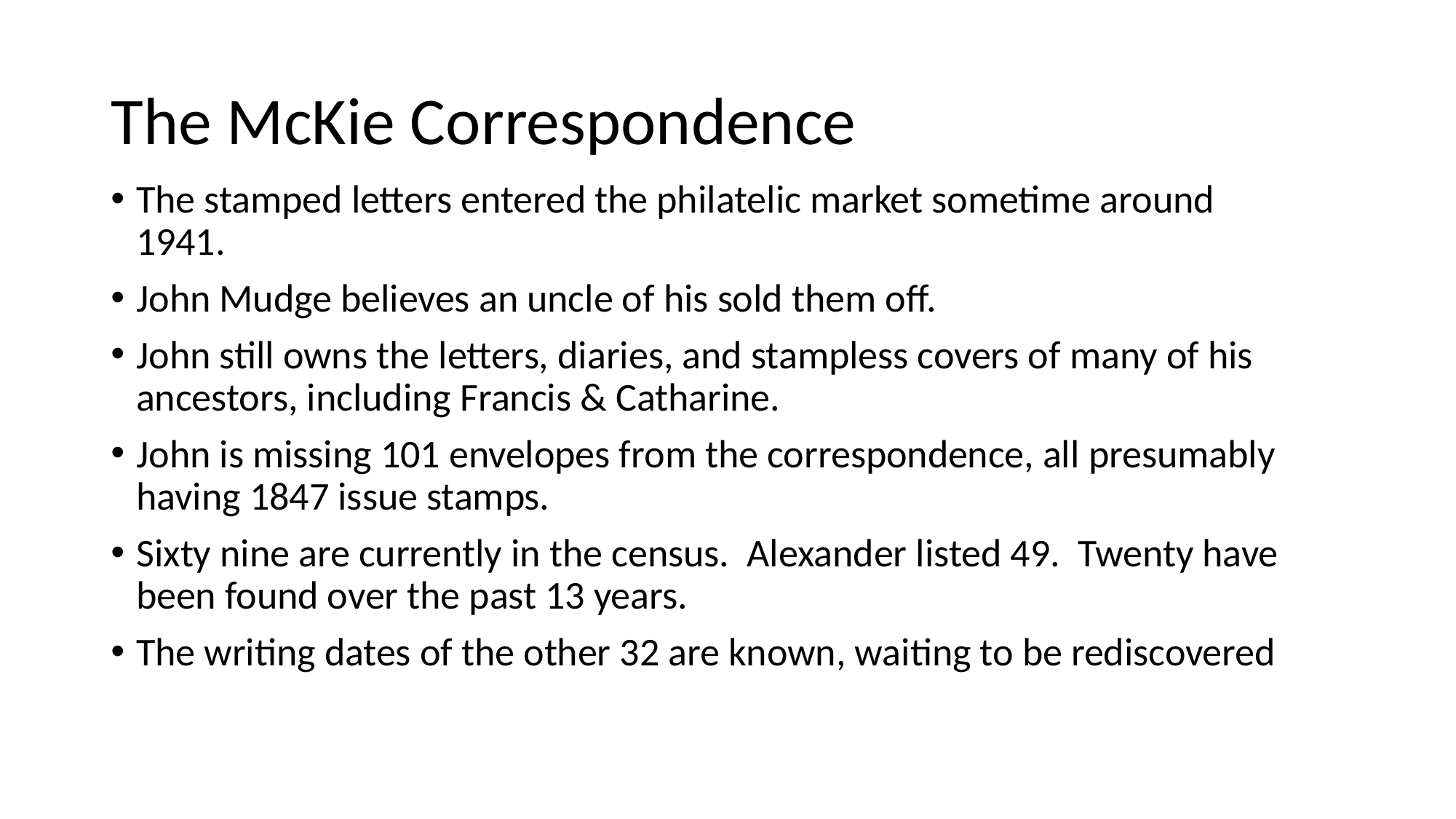

# The McKie Correspondence
The stamped letters entered the philatelic market sometime around 1941.
John Mudge believes an uncle of his sold them off.
John still owns the letters, diaries, and stampless covers of many of his ancestors, including Francis & Catharine.
John is missing 101 envelopes from the correspondence, all presumably having 1847 issue stamps.
Sixty nine are currently in the census.  Alexander listed 49.  Twenty have been found over the past 13 years.
The writing dates of the other 32 are known, waiting to be rediscovered